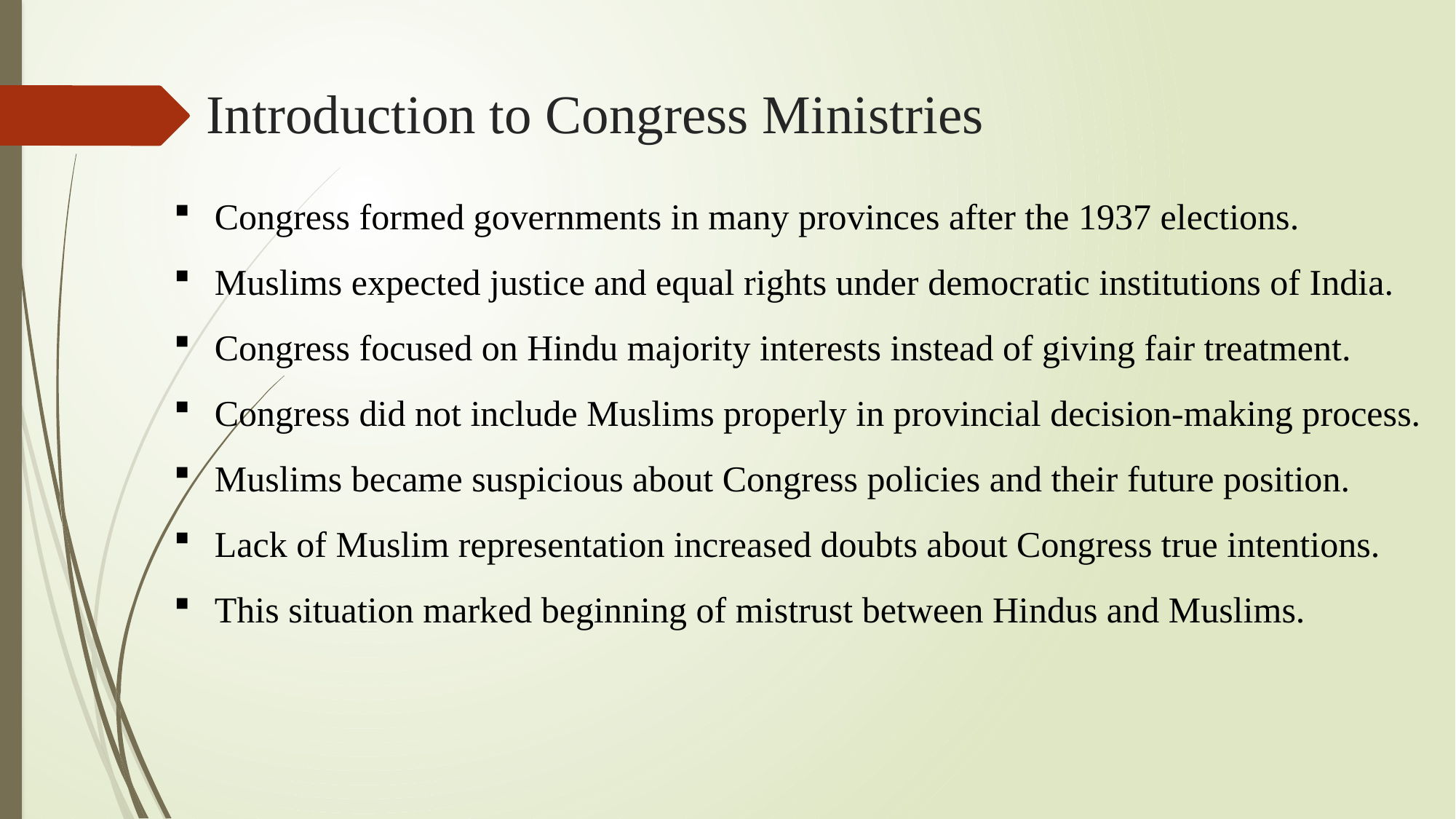

# Introduction to Congress Ministries
Congress formed governments in many provinces after the 1937 elections.
Muslims expected justice and equal rights under democratic institutions of India.
Congress focused on Hindu majority interests instead of giving fair treatment.
Congress did not include Muslims properly in provincial decision-making process.
Muslims became suspicious about Congress policies and their future position.
Lack of Muslim representation increased doubts about Congress true intentions.
This situation marked beginning of mistrust between Hindus and Muslims.